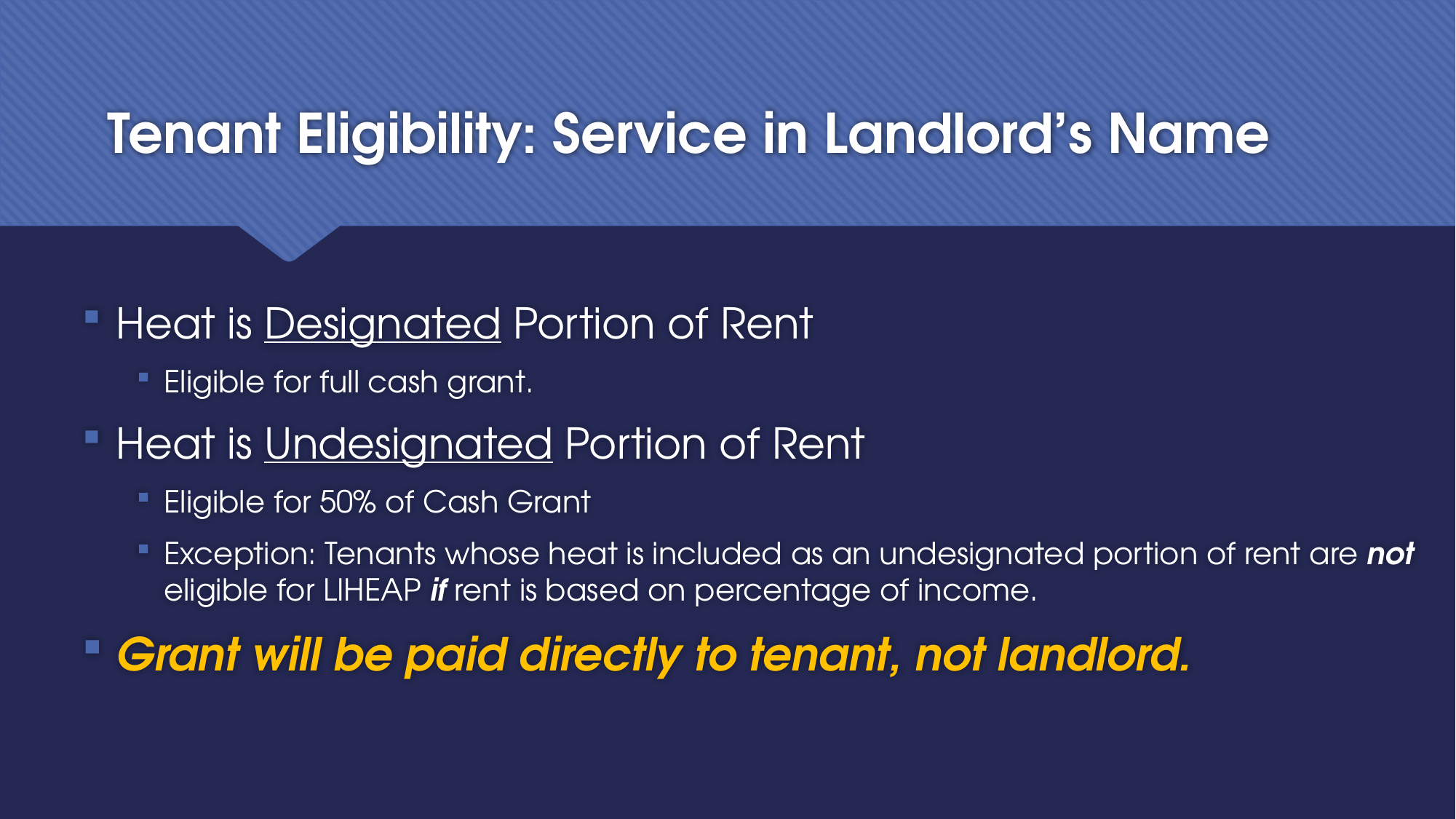

# Tenant Eligibility: Service in Landlord’s Name
Heat is Designated Portion of Rent
Eligible for full cash grant.
Heat is Undesignated Portion of Rent
Eligible for 50% of Cash Grant
Exception: Tenants whose heat is included as an undesignated portion of rent are not eligible for LIHEAP if rent is based on percentage of income.
Grant will be paid directly to tenant, not landlord.